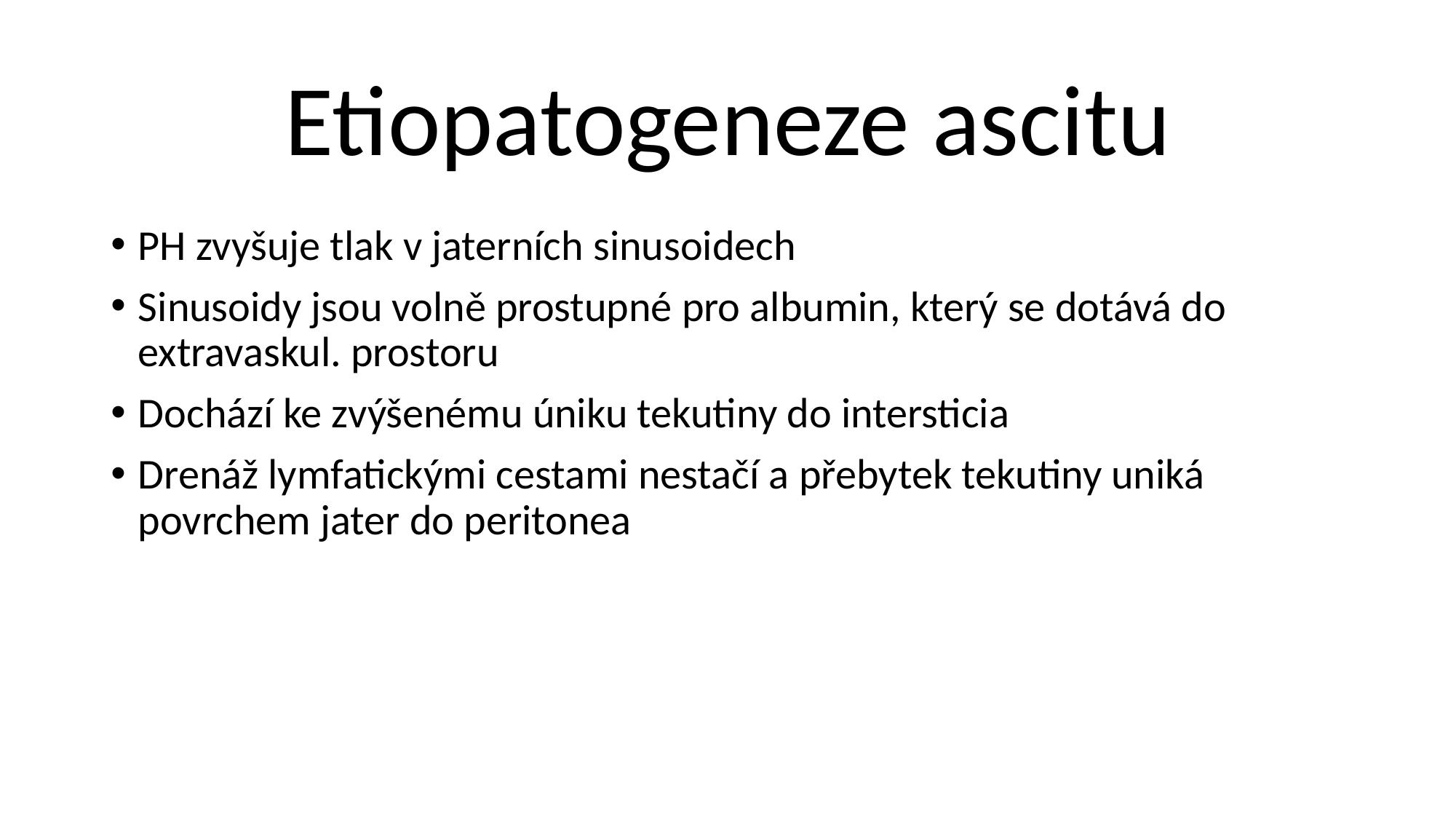

# Etiopatogeneze ascitu
PH zvyšuje tlak v jaterních sinusoidech
Sinusoidy jsou volně prostupné pro albumin, který se dotává do extravaskul. prostoru
Dochází ke zvýšenému úniku tekutiny do intersticia
Drenáž lymfatickými cestami nestačí a přebytek tekutiny uniká povrchem jater do peritonea